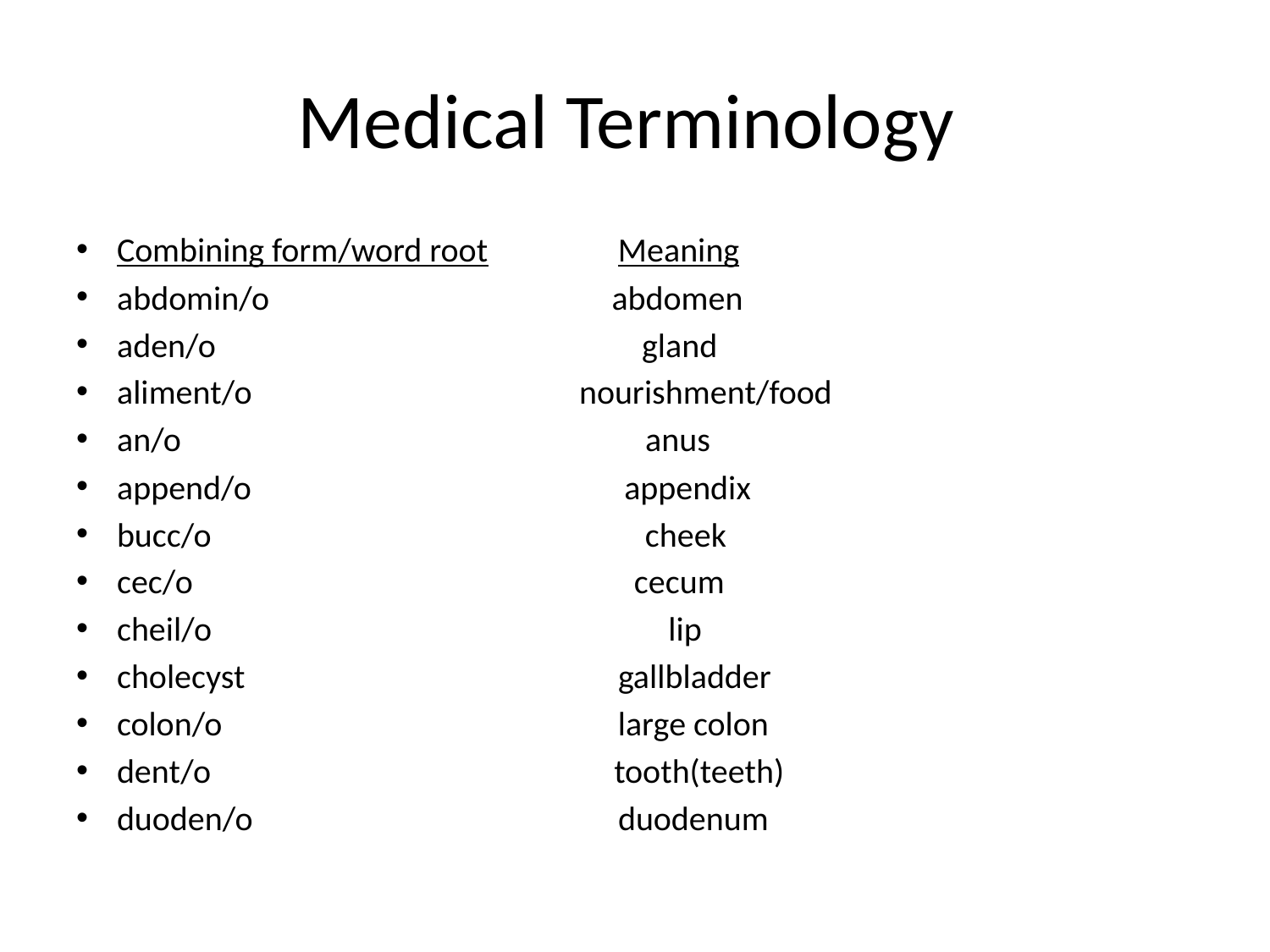

# Medical Terminology
Combining form/word root                 Meaning
abdomin/o                                             abdomen
aden/o                                                        gland
aliment/o                                           nourishment/food
an/o                                                             anus
append/o                                                 appendix
bucc/o                                                         cheek
cec/o                                                          cecum
cheil/o                                                            lip
cholecyst                                                 gallbladder
colon/o                                                    large colon
dent/o                                                     tooth(teeth)
duoden/o                                                duodenum